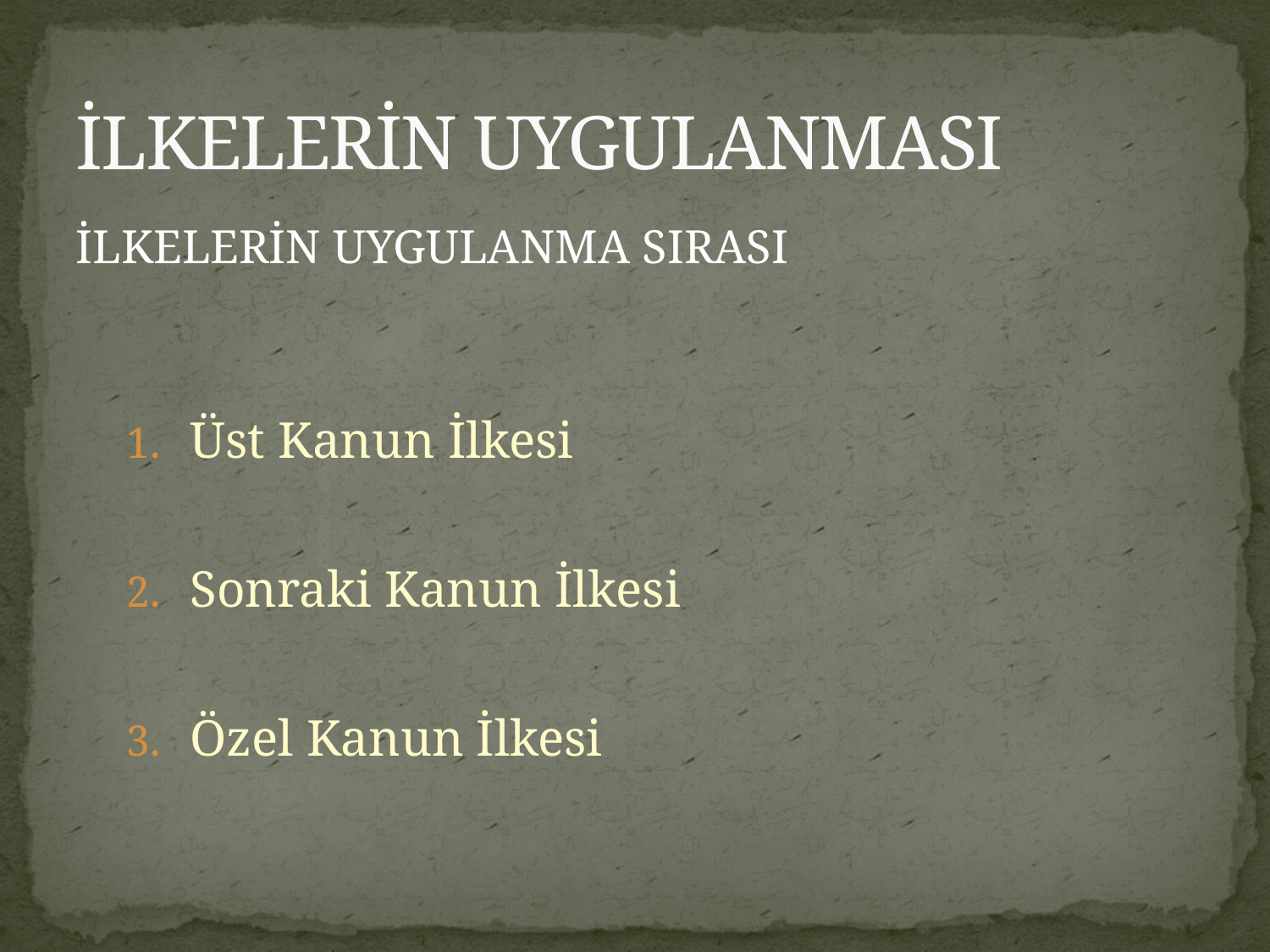

# İLKELERİN UYGULANMASI
İLKELERİN UYGULANMA SIRASI

Üst Kanun İlkesi

Sonraki Kanun İlkesi

Özel Kanun İlkesi